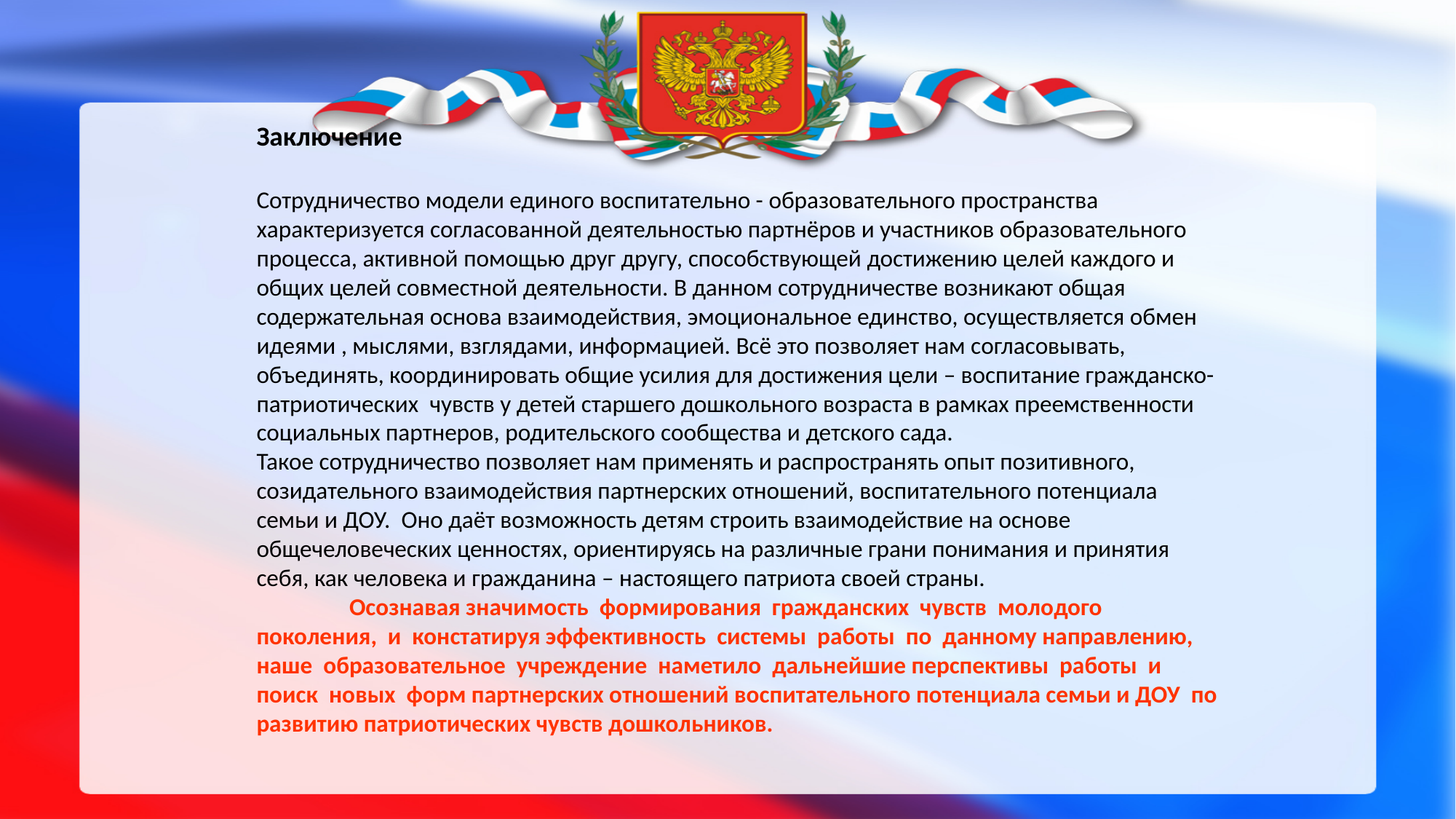

Заключение
Сотрудничество модели единого воспитательно - образовательного пространства характеризуется согласованной деятельностью партнёров и участников образовательного процесса, активной помощью друг другу, способствующей достижению целей каждого и общих целей совместной деятельности. В данном сотрудничестве возникают общая содержательная основа взаимодействия, эмоциональное единство, осуществляется обмен идеями , мыслями, взглядами, информацией. Всё это позволяет нам согласовывать, объединять, координировать общие усилия для достижения цели – воспитание гражданско-патриотических  чувств у детей старшего дошкольного возраста в рамках преемственности социальных партнеров, родительского сообщества и детского сада.
Такое сотрудничество позволяет нам применять и распространять опыт позитивного, созидательного взаимодействия партнерских отношений, воспитательного потенциала семьи и ДОУ.  Оно даёт возможность детям строить взаимодействие на основе общечеловеческих ценностях, ориентируясь на различные грани понимания и принятия себя, как человека и гражданина – настоящего патриота своей страны.
                 Осознавая значимость  формирования  гражданских  чувств  молодого поколения,  и  констатируя эффективность  системы  работы  по  данному направлению,  наше  образовательное  учреждение  наметило  дальнейшие перспективы  работы  и  поиск  новых  форм партнерских отношений воспитательного потенциала семьи и ДОУ  по  развитию патриотических чувств дошкольников.